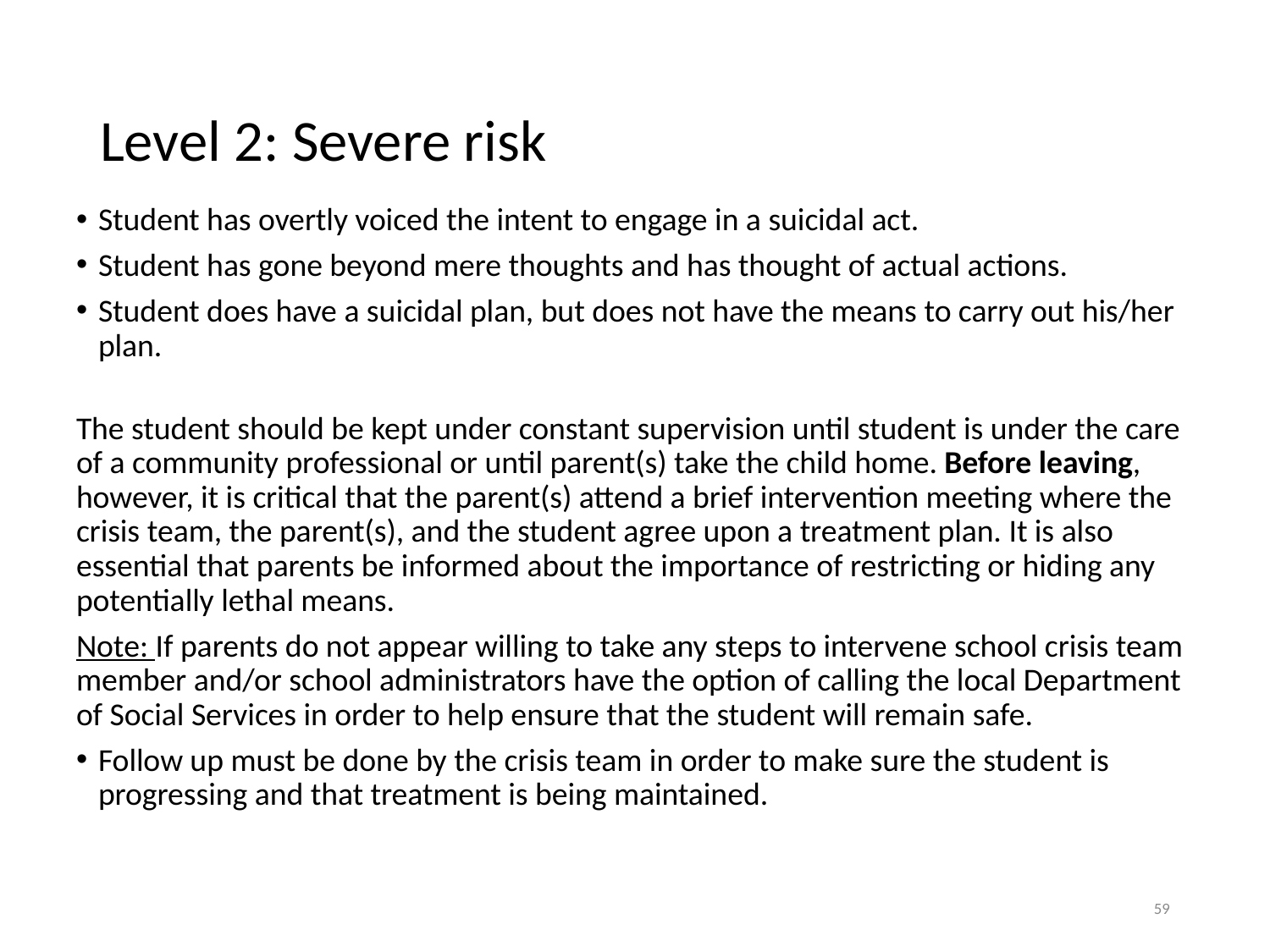

# Level 2: Severe risk
Student has overtly voiced the intent to engage in a suicidal act.
Student has gone beyond mere thoughts and has thought of actual actions.
Student does have a suicidal plan, but does not have the means to carry out his/her plan.

The student should be kept under constant supervision until student is under the care of a community professional or until parent(s) take the child home. Before leaving, however, it is critical that the parent(s) attend a brief intervention meeting where the crisis team, the parent(s), and the student agree upon a treatment plan. It is also essential that parents be informed about the importance of restricting or hiding any potentially lethal means.
Note: If parents do not appear willing to take any steps to intervene school crisis team member and/or school administrators have the option of calling the local Department of Social Services in order to help ensure that the student will remain safe.
Follow up must be done by the crisis team in order to make sure the student is progressing and that treatment is being maintained.
59